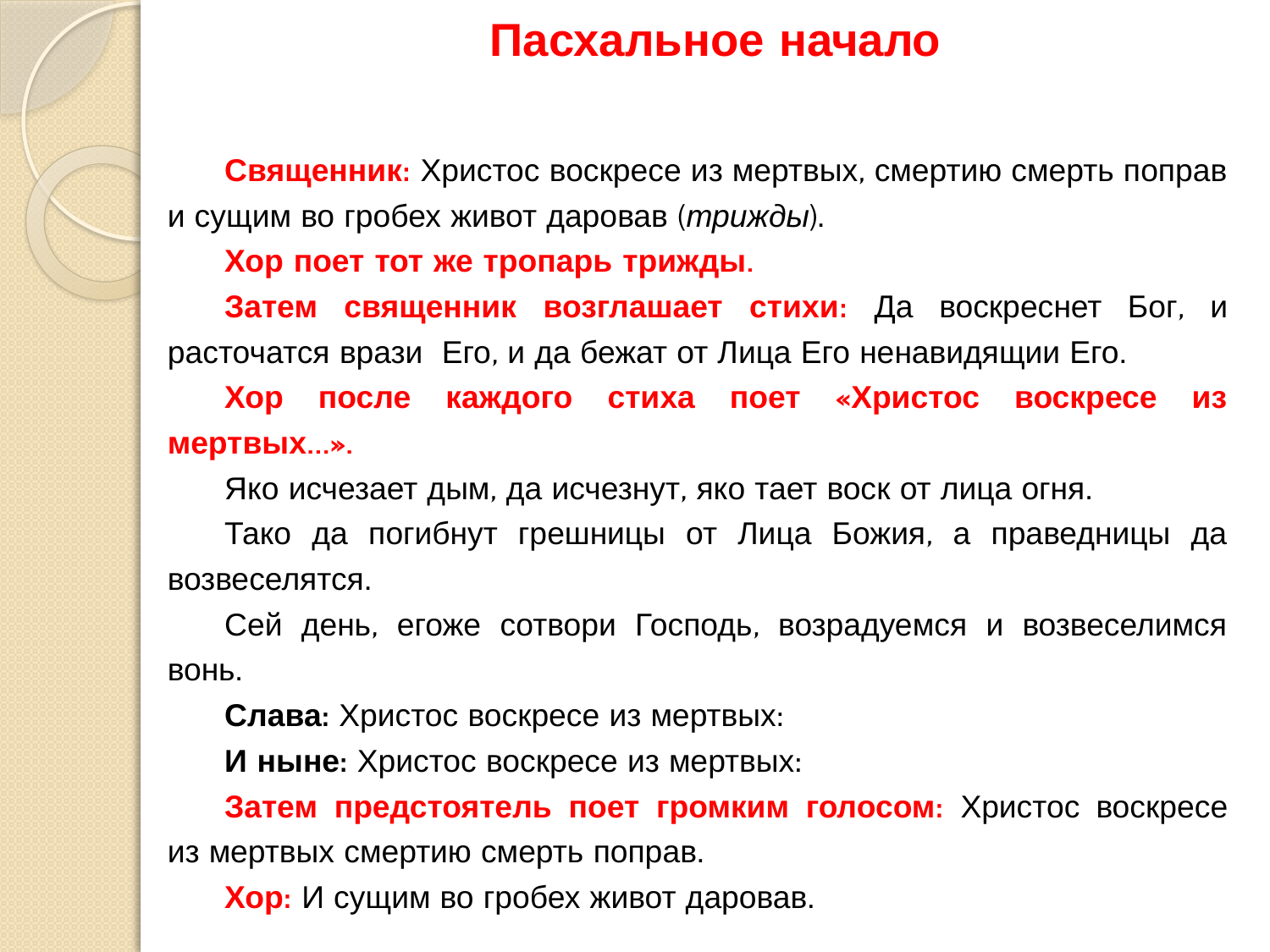

# Пасхальное начало
Священник: Христос воскресе из мертвых, смертию смерть поправ и сущим во гробех живот даровав (трижды).
Хор поет тот же тропарь трижды.
Затем священник возглашает стихи: Да воскреснет Бог, и расточатся врази  Его, и да бежат от Лица Его ненавидящии Его.
Хор после каждого стиха поет «Христос воскресе из мертвых...».
Яко исчезает дым, да исчезнут, яко тает воск от лица огня.
Тако да погибнут грешницы от Лица Божия, а праведницы да возвеселятся.
Сей день, егоже сотвори Господь, возрадуемся и возвеселимся вонь.
Слава: Христос воскресе из мертвых:
И ныне: Христос воскресе из мертвых:
Затем предстоятель поет громким голосом: Христос воскресе из мертвых смертию смерть поправ.
Хор: И сущим во гробех живот даровав.